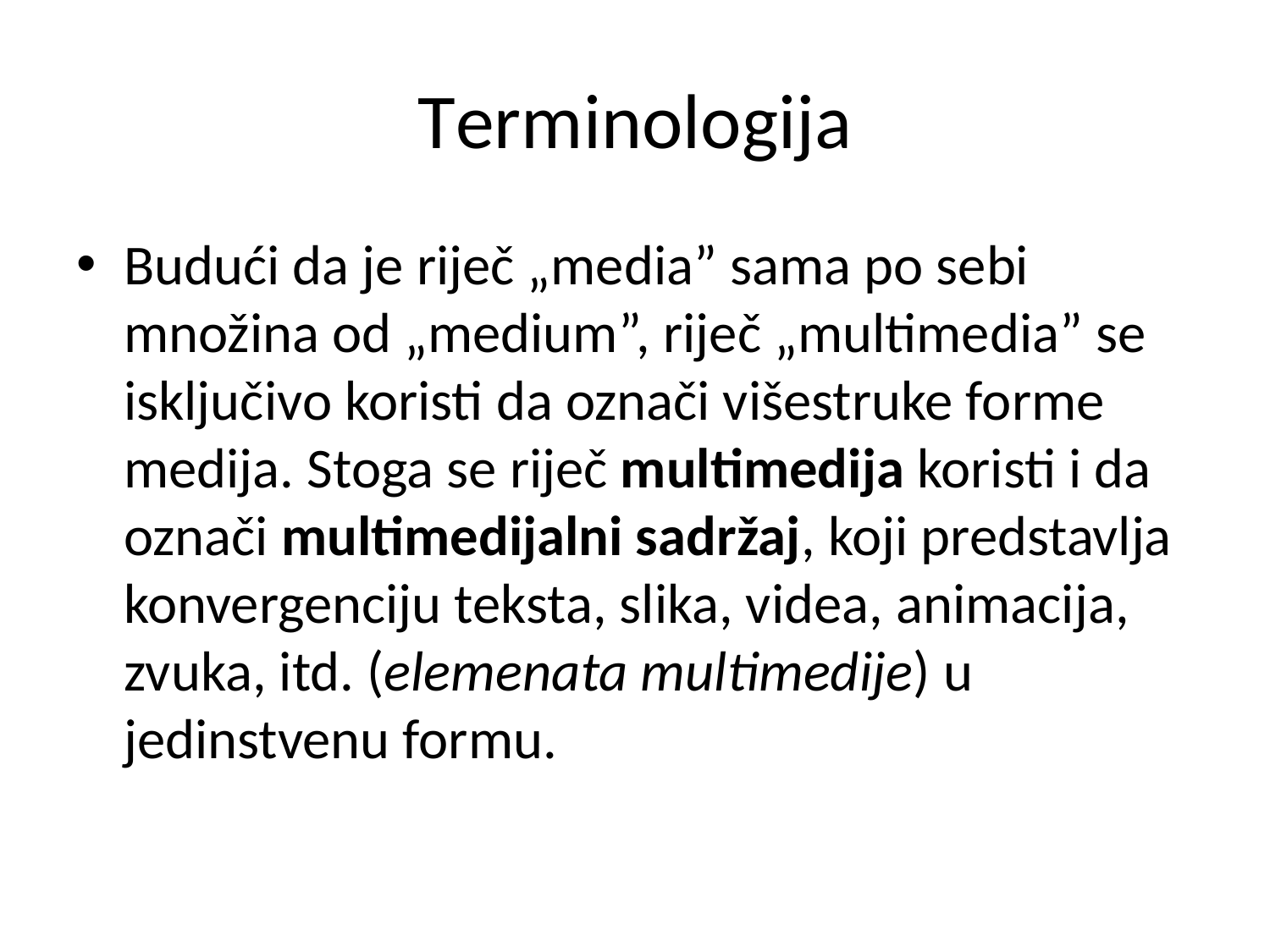

# Terminologija
Budući da je riječ „media” sama po sebi množina od „medium”, riječ „multimedia” se isključivo koristi da označi višestruke forme medija. Stoga se riječ multimedija koristi i da označi multimedijalni sadržaj, koji predstavlja konvergenciju teksta, slika, videa, animacija, zvuka, itd. (elemenata multimedije) u jedinstvenu formu.